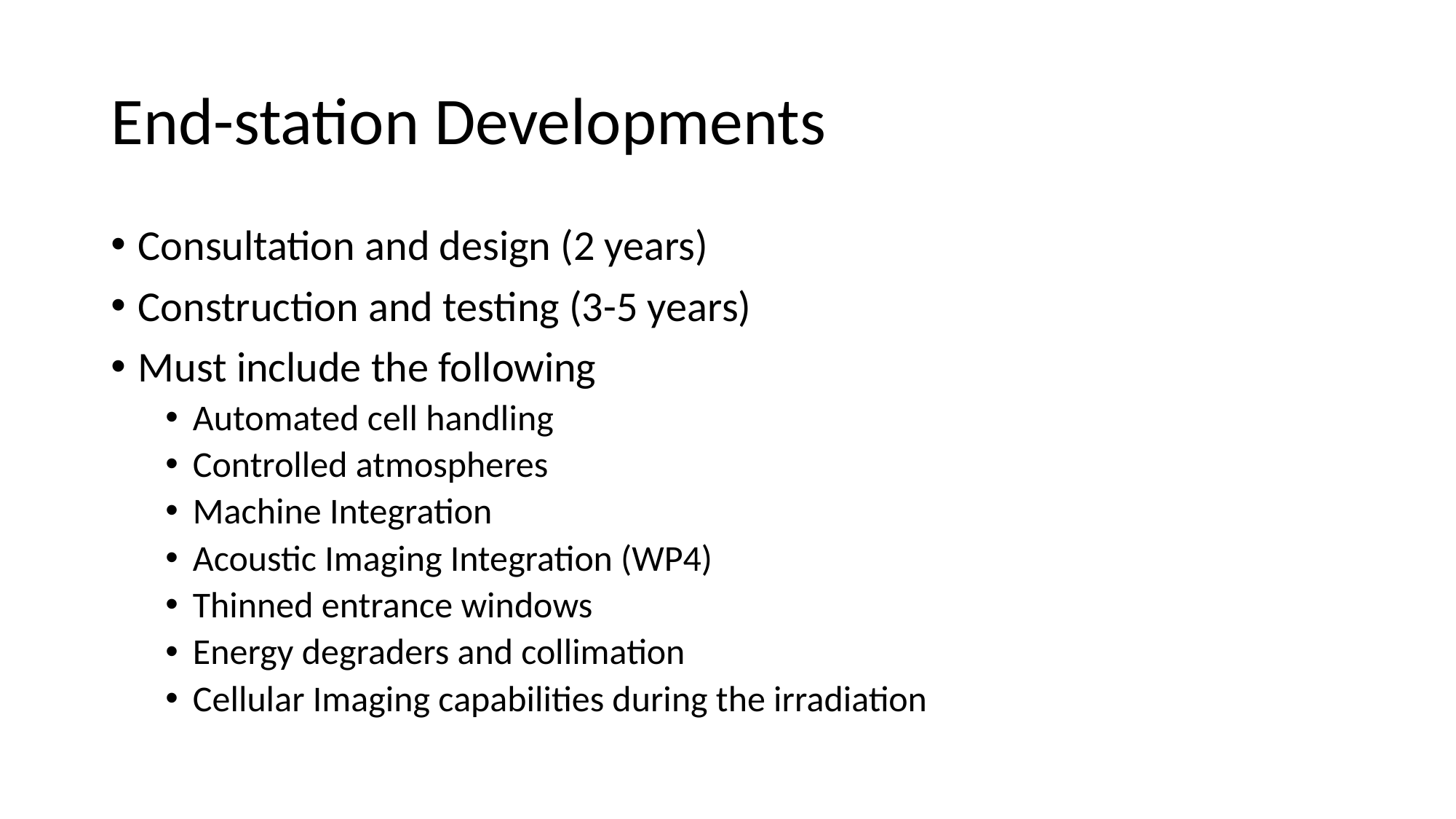

# End-station Developments
Consultation and design (2 years)
Construction and testing (3-5 years)
Must include the following
Automated cell handling
Controlled atmospheres
Machine Integration
Acoustic Imaging Integration (WP4)
Thinned entrance windows
Energy degraders and collimation
Cellular Imaging capabilities during the irradiation